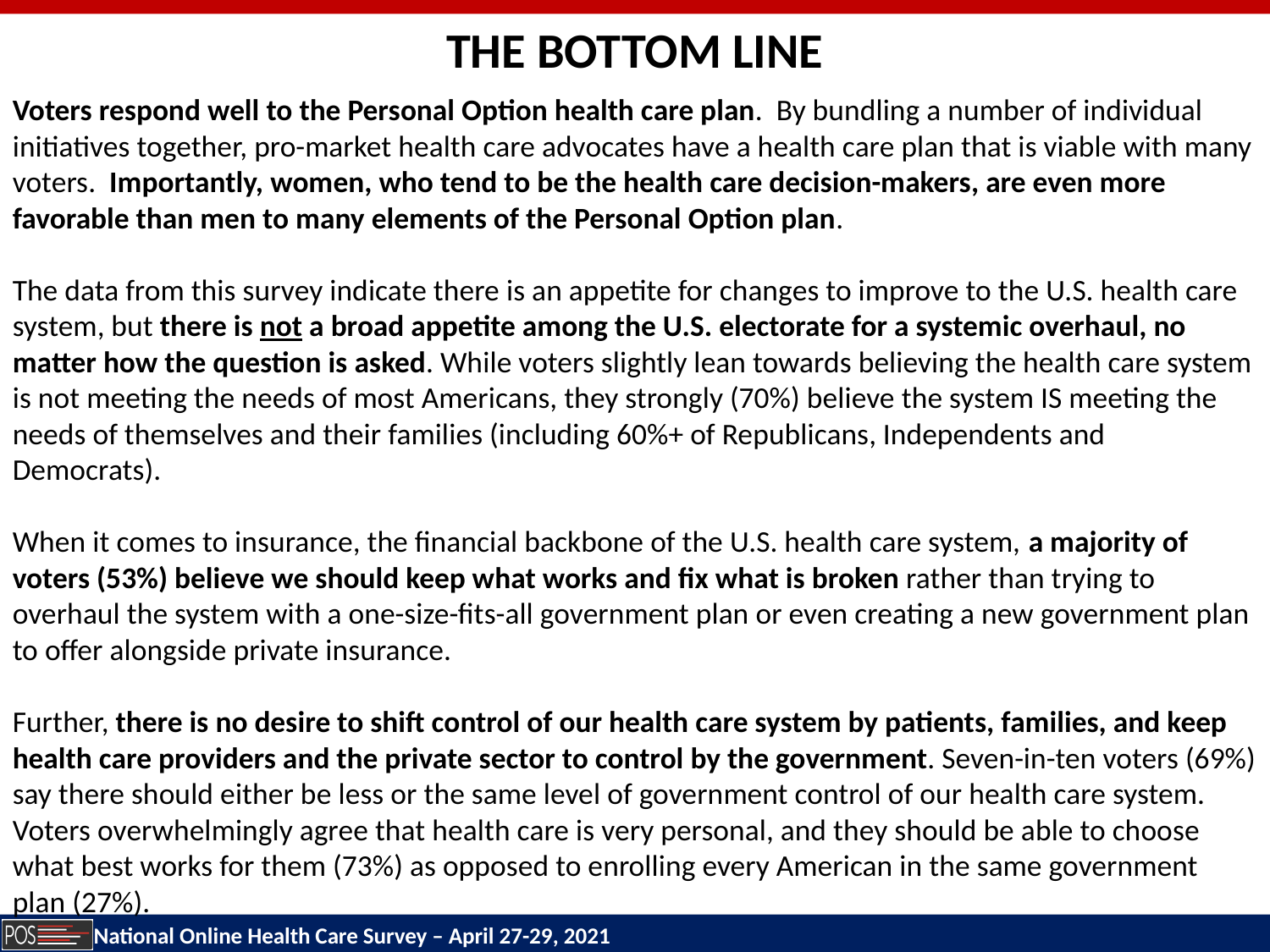

THE BOTTOM LINE
Voters respond well to the Personal Option health care plan.  By bundling a number of individual initiatives together, pro-market health care advocates have a health care plan that is viable with many voters.  Importantly, women, who tend to be the health care decision-makers, are even more favorable than men to many elements of the Personal Option plan.

The data from this survey indicate there is an appetite for changes to improve to the U.S. health care system, but there is not a broad appetite among the U.S. electorate for a systemic overhaul, no matter how the question is asked. While voters slightly lean towards believing the health care system is not meeting the needs of most Americans, they strongly (70%) believe the system IS meeting the needs of themselves and their families (including 60%+ of Republicans, Independents and Democrats).

When it comes to insurance, the financial backbone of the U.S. health care system, a majority of voters (53%) believe we should keep what works and fix what is broken rather than trying to overhaul the system with a one-size-fits-all government plan or even creating a new government plan to offer alongside private insurance.

Further, there is no desire to shift control of our health care system by patients, families, and keep health care providers and the private sector to control by the government. Seven-in-ten voters (69%) say there should either be less or the same level of government control of our health care system. Voters overwhelmingly agree that health care is very personal, and they should be able to choose what best works for them (73%) as opposed to enrolling every American in the same government plan (27%).